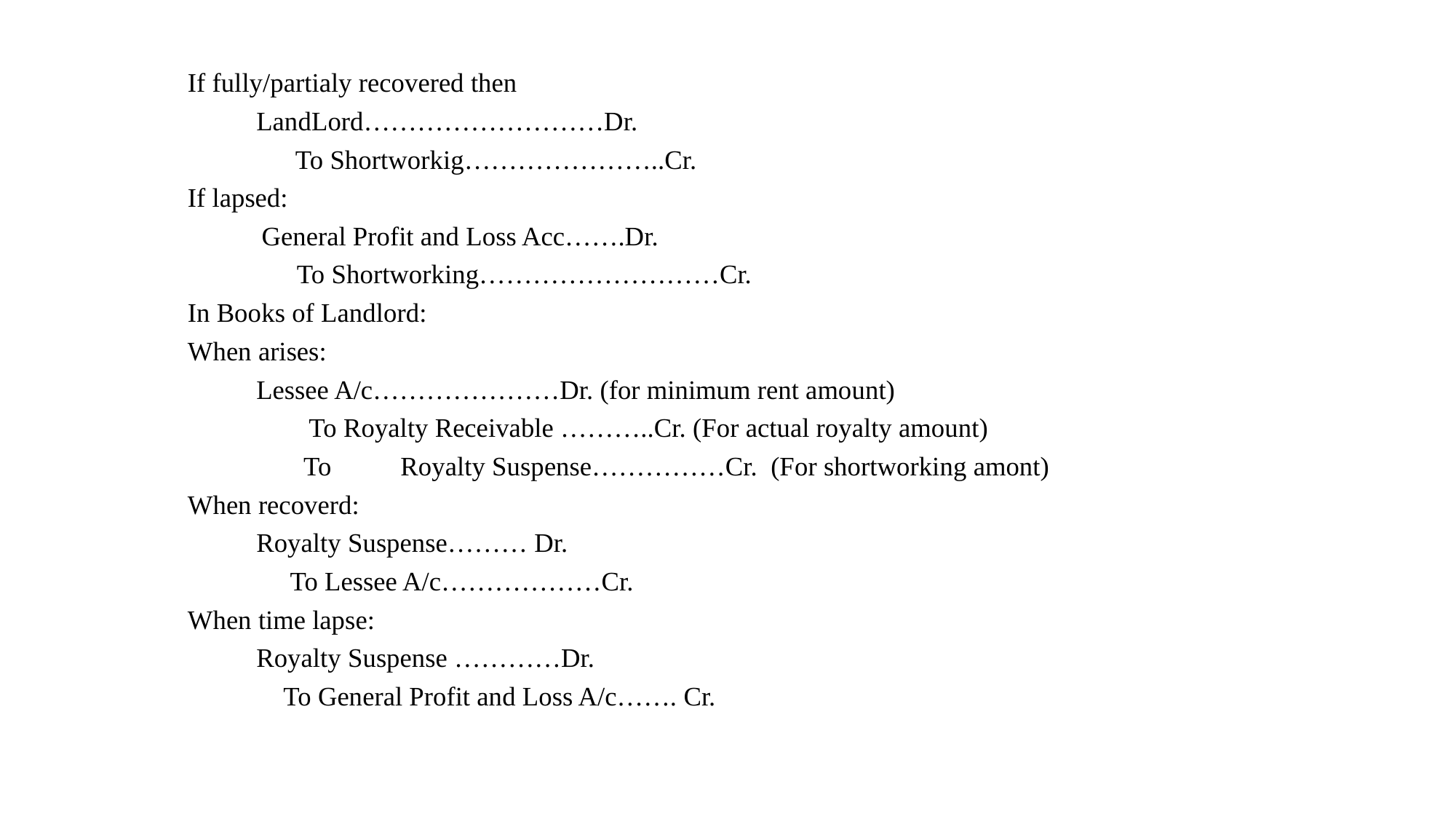

If fully/partialy recovered then
	LandLord………………………Dr.
                To Shortworkig…………………..Cr.
If lapsed:
           General Profit and Loss Acc…….Dr.
	      To Shortworking………………………Cr.
In Books of Landlord:
When arises:
  	Lessee A/c…………………Dr. (for minimum rent amount)
                  To Royalty Receivable ………..Cr. (For actual royalty amount)
	       To	 Royalty Suspense……………Cr.  (For shortworking amont)
When recoverd:
	Royalty Suspense……… Dr.
	     To Lessee A/c………………Cr.
When time lapse:
	Royalty Suspense …………Dr.
	    To General Profit and Loss A/c……. Cr.